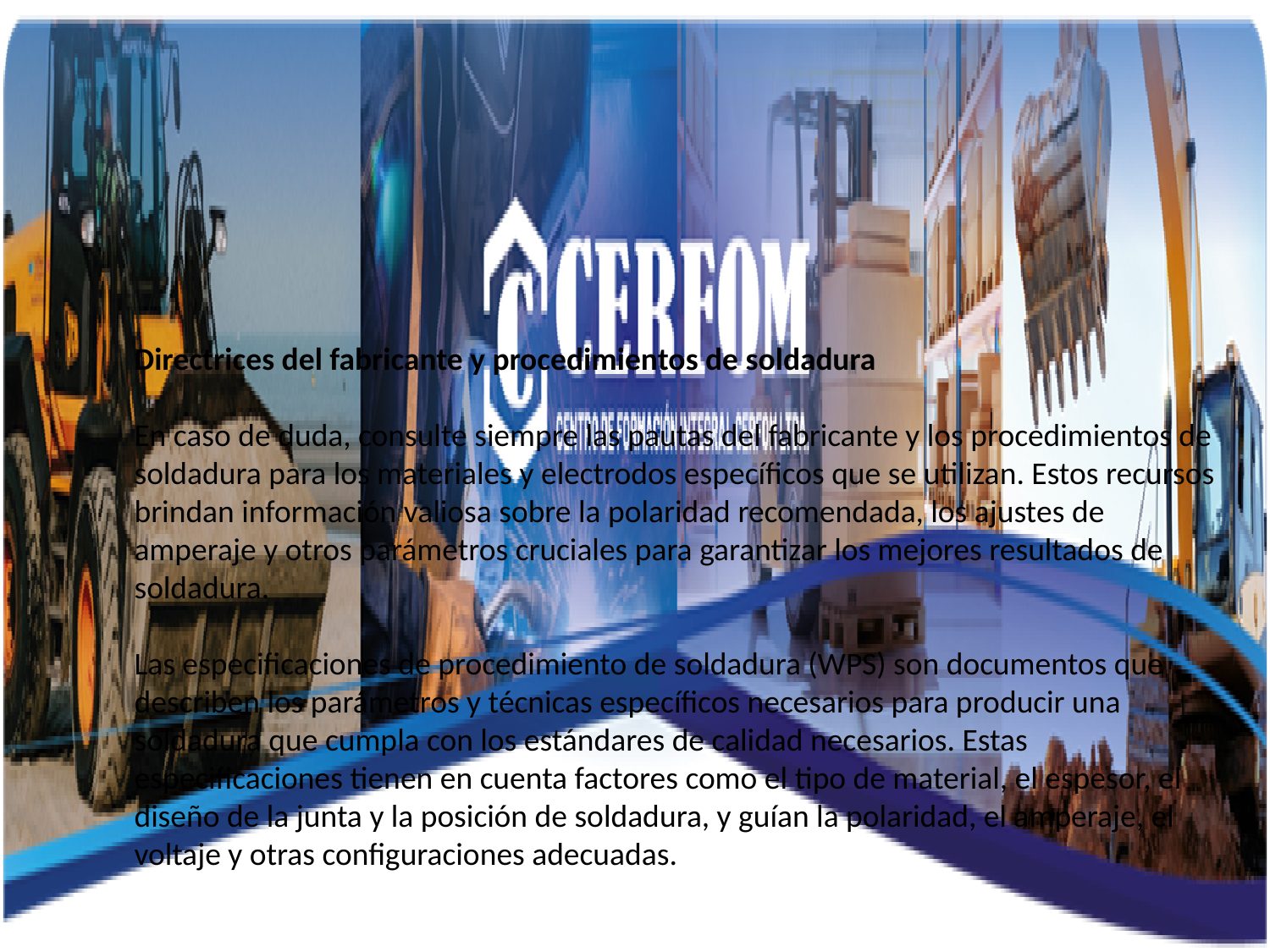

Directrices del fabricante y procedimientos de soldadura

En caso de duda, consulte siempre las pautas del fabricante y los procedimientos de soldadura para los materiales y electrodos específicos que se utilizan. Estos recursos brindan información valiosa sobre la polaridad recomendada, los ajustes de amperaje y otros parámetros cruciales para garantizar los mejores resultados de soldadura.

Las especificaciones de procedimiento de soldadura (WPS) son documentos que describen los parámetros y técnicas específicos necesarios para producir una soldadura que cumpla con los estándares de calidad necesarios. Estas especificaciones tienen en cuenta factores como el tipo de material, el espesor, el diseño de la junta y la posición de soldadura, y guían la polaridad, el amperaje, el voltaje y otras configuraciones adecuadas.